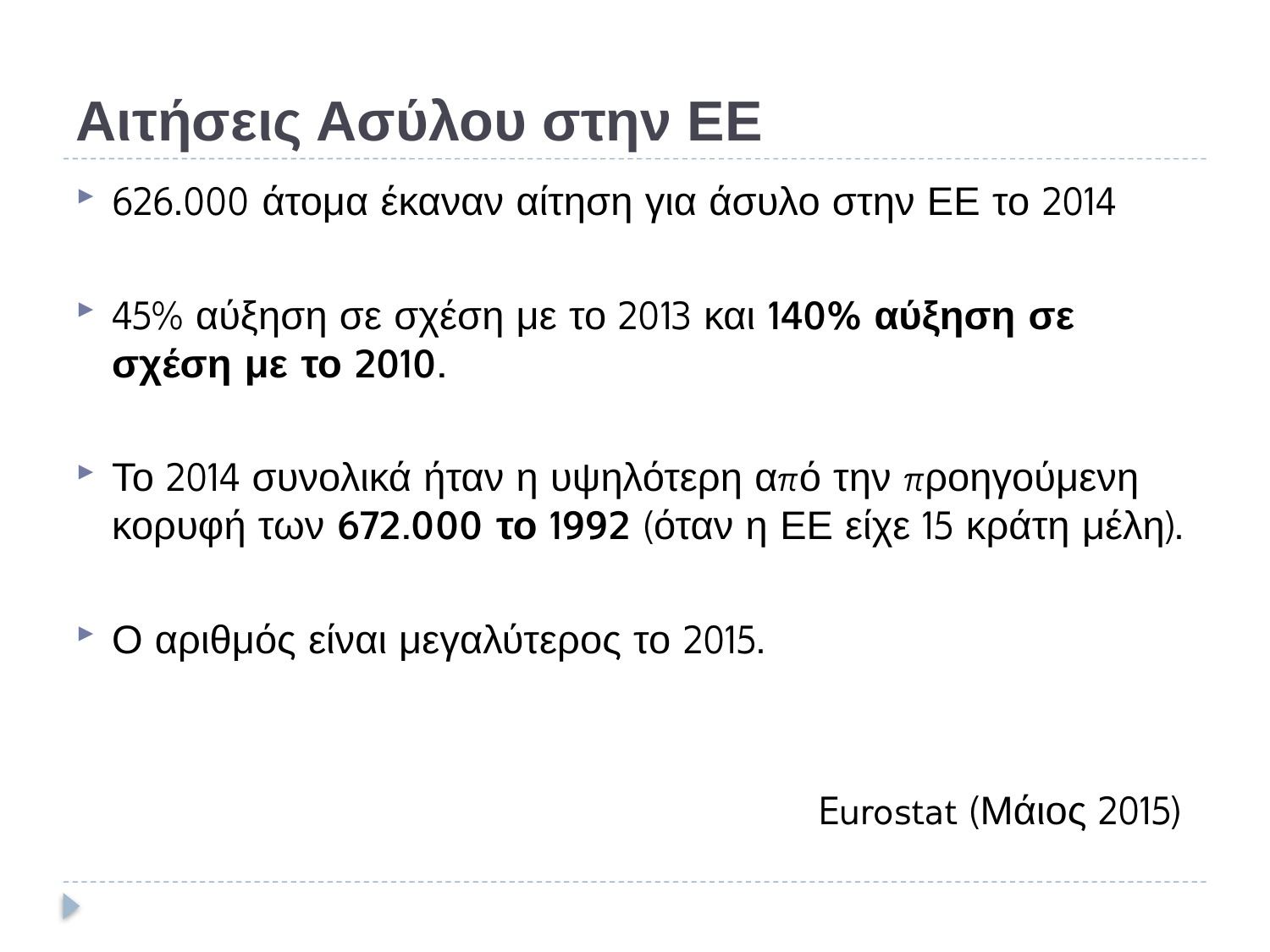

# Αιτήσεις Ασύλου στην ΕΕ
626.000 άτομα έκαναν αίτηση για άσυλο στην ΕΕ το 2014

45% αύξηση σε σχέση με το 2013 και 140% αύξηση σε σχέση με το 2010.

Το 2014 συνολικά ήταν η υψηλότερη από την προηγούμενη κορυφή των 672.000 το 1992 (όταν η ΕΕ είχε 15 κράτη μέλη).

Ο αριθμός είναι μεγαλύτερος το 2015.

Eurostat (Μάιος 2015)